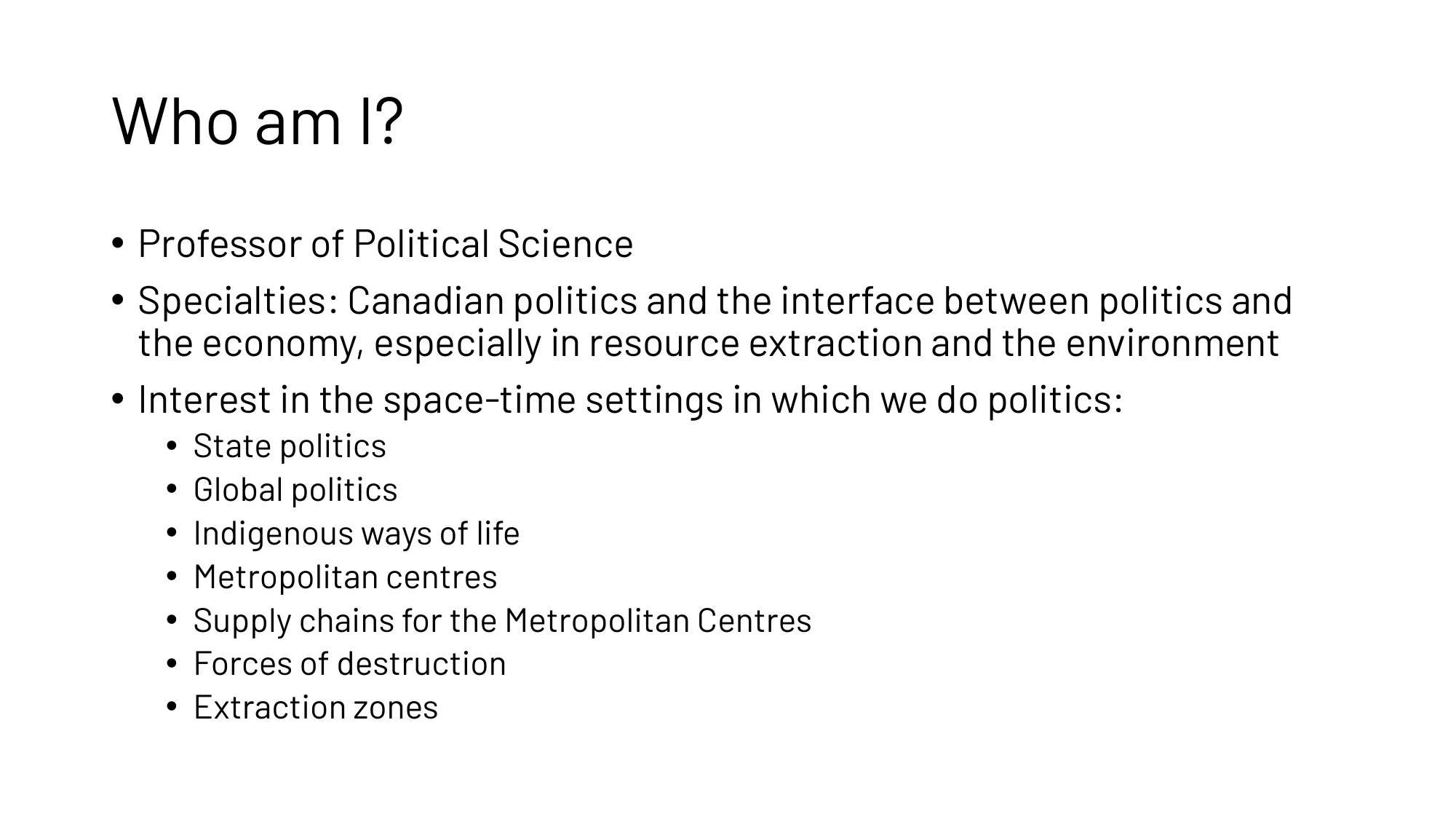

# Who am I?
Professor of Political Science
Specialties: Canadian politics and the interface between politics and the economy, especially in resource extraction and the environment
Interest in the space-time settings in which we do politics:
State politics
Global politics
Indigenous ways of life
Metropolitan centres
Supply chains for the Metropolitan Centres
Forces of destruction
Extraction zones